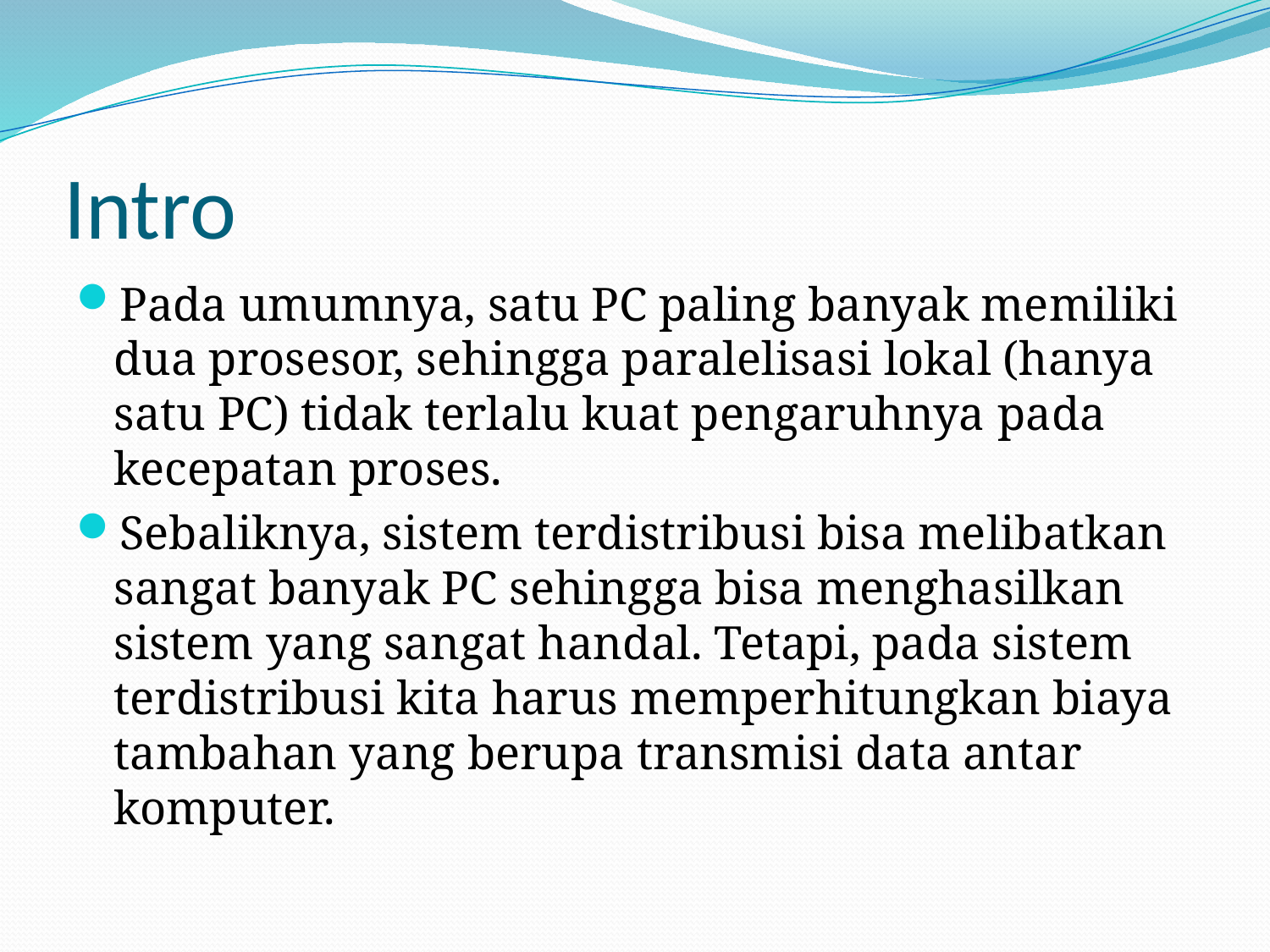

# Intro
Pada umumnya, satu PC paling banyak memiliki dua prosesor, sehingga paralelisasi lokal (hanya satu PC) tidak terlalu kuat pengaruhnya pada kecepatan proses.
Sebaliknya, sistem terdistribusi bisa melibatkan sangat banyak PC sehingga bisa menghasilkan sistem yang sangat handal. Tetapi, pada sistem terdistribusi kita harus memperhitungkan biaya tambahan yang berupa transmisi data antar komputer.